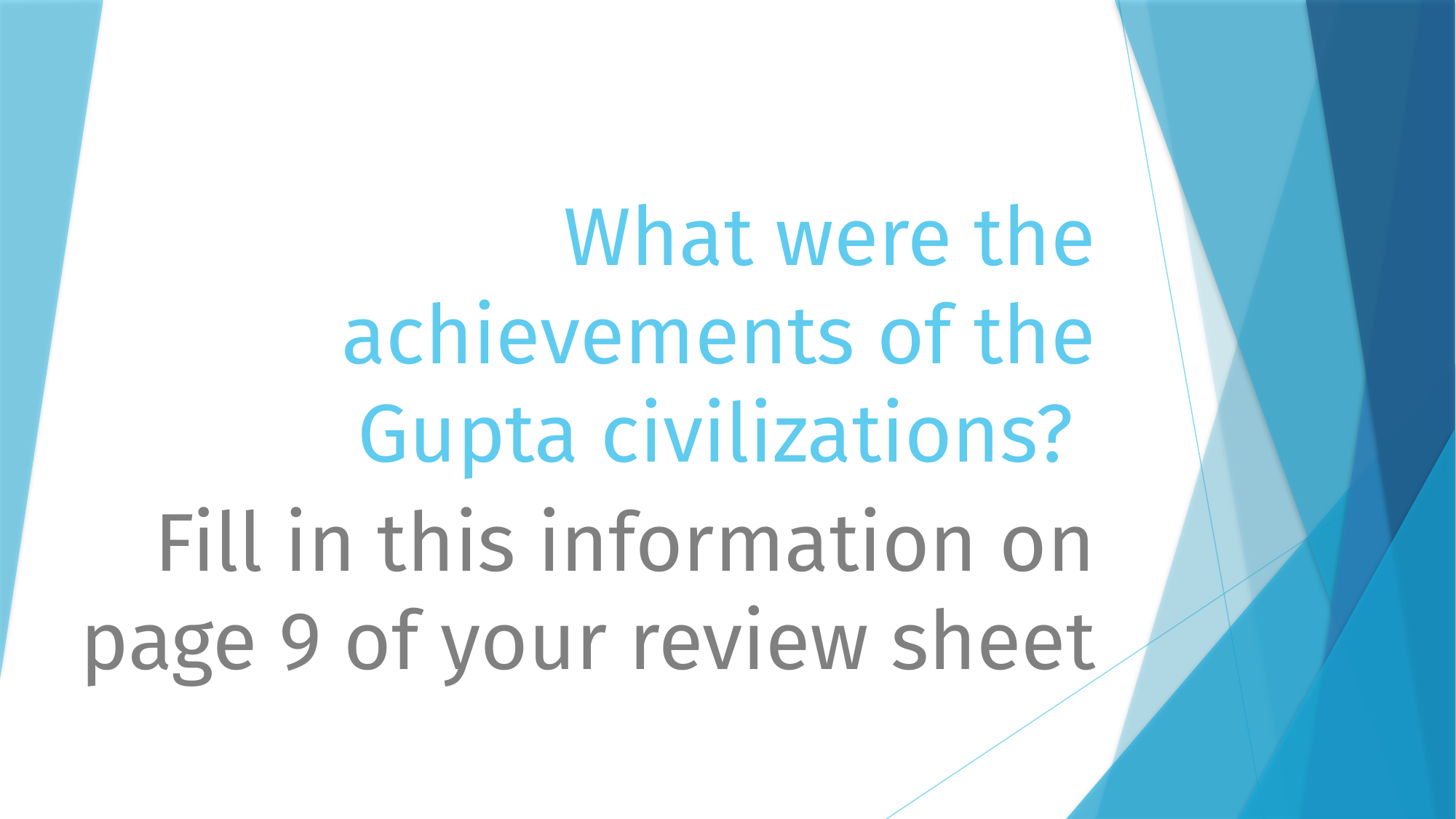

# What were the achievements of the Gupta civilizations?
Fill in this information on page 9 of your review sheet